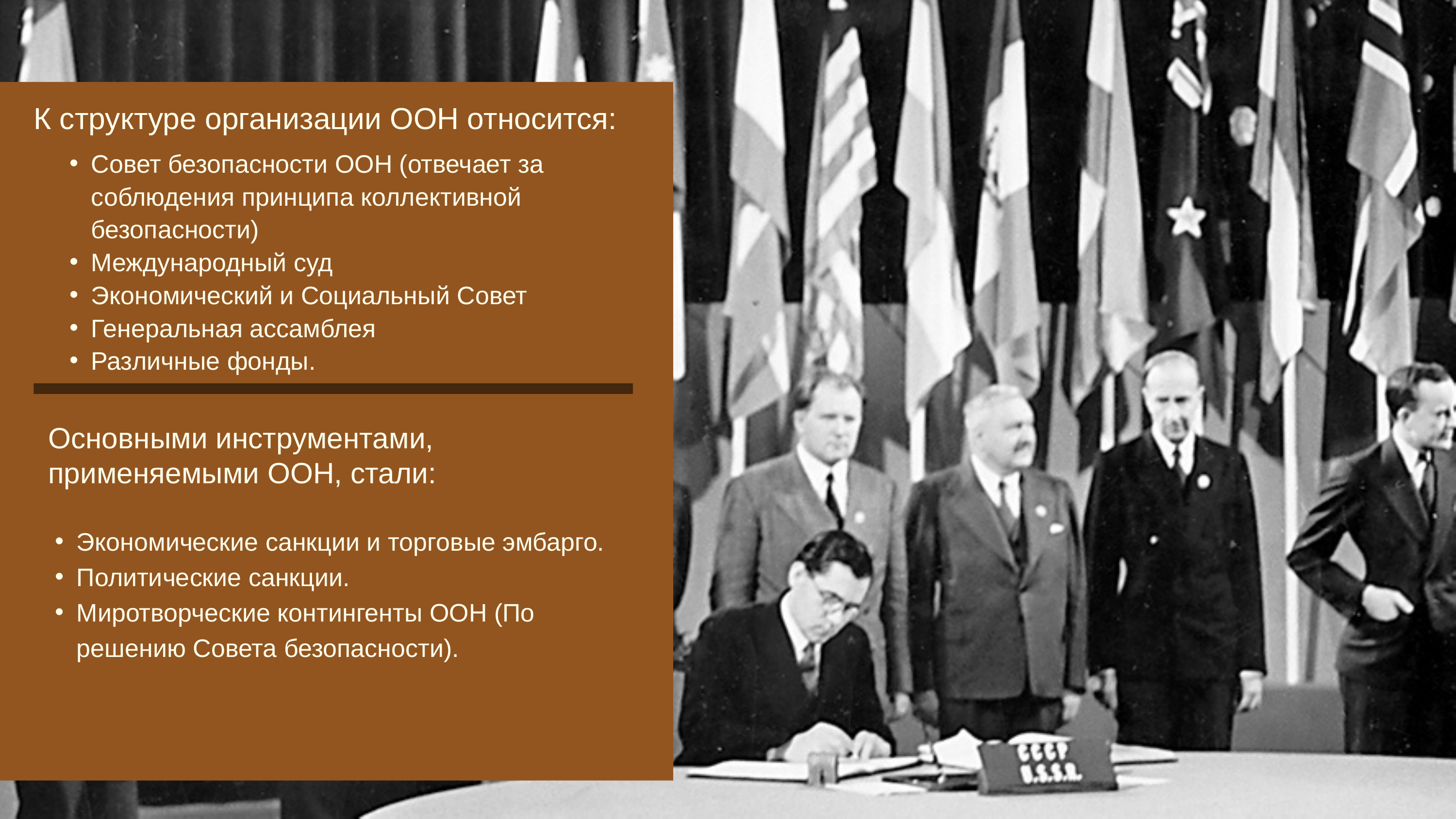

К структуре организации ООН относится:

Совет безопасности ООН (отвечает за соблюдения принципа коллективной безопасности)
Международный суд
Экономический и Социальный Совет
Генеральная ассамблея
Различные фонды.

Основными инструментами, применяемыми ООН, стали:

Экономические санкции и торговые эмбарго.
Политические санкции.
Миротворческие контингенты ООН (По решению Совета безопасности).